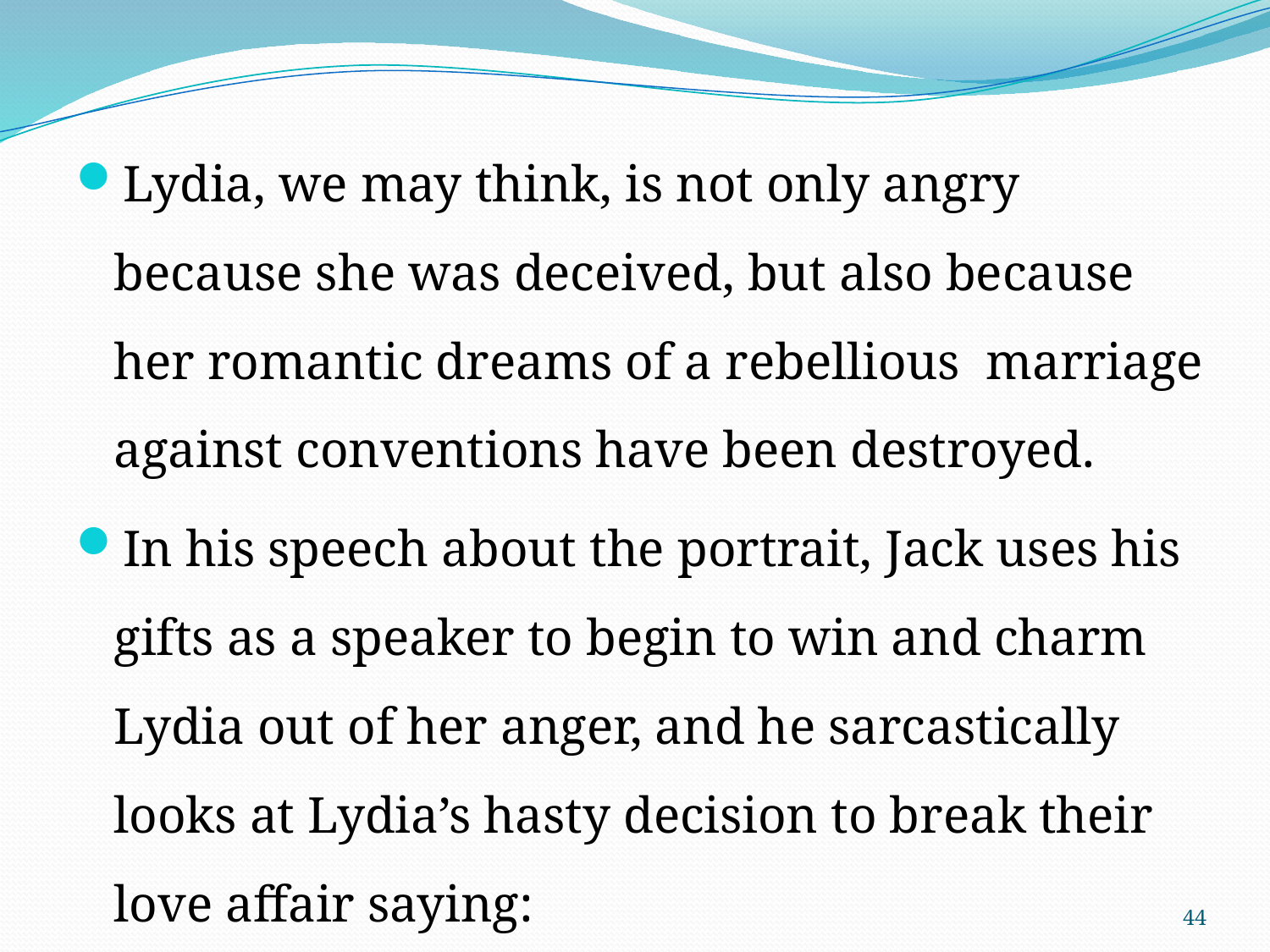

Lydia, we may think, is not only angry because she was deceived, but also because  her romantic dreams of a rebellious  marriage against conventions have been destroyed.
In his speech about the portrait, Jack uses his gifts as a speaker to begin to win and charm Lydia out of her anger, and he sarcastically looks at Lydia’s hasty decision to break their love affair saying:
44